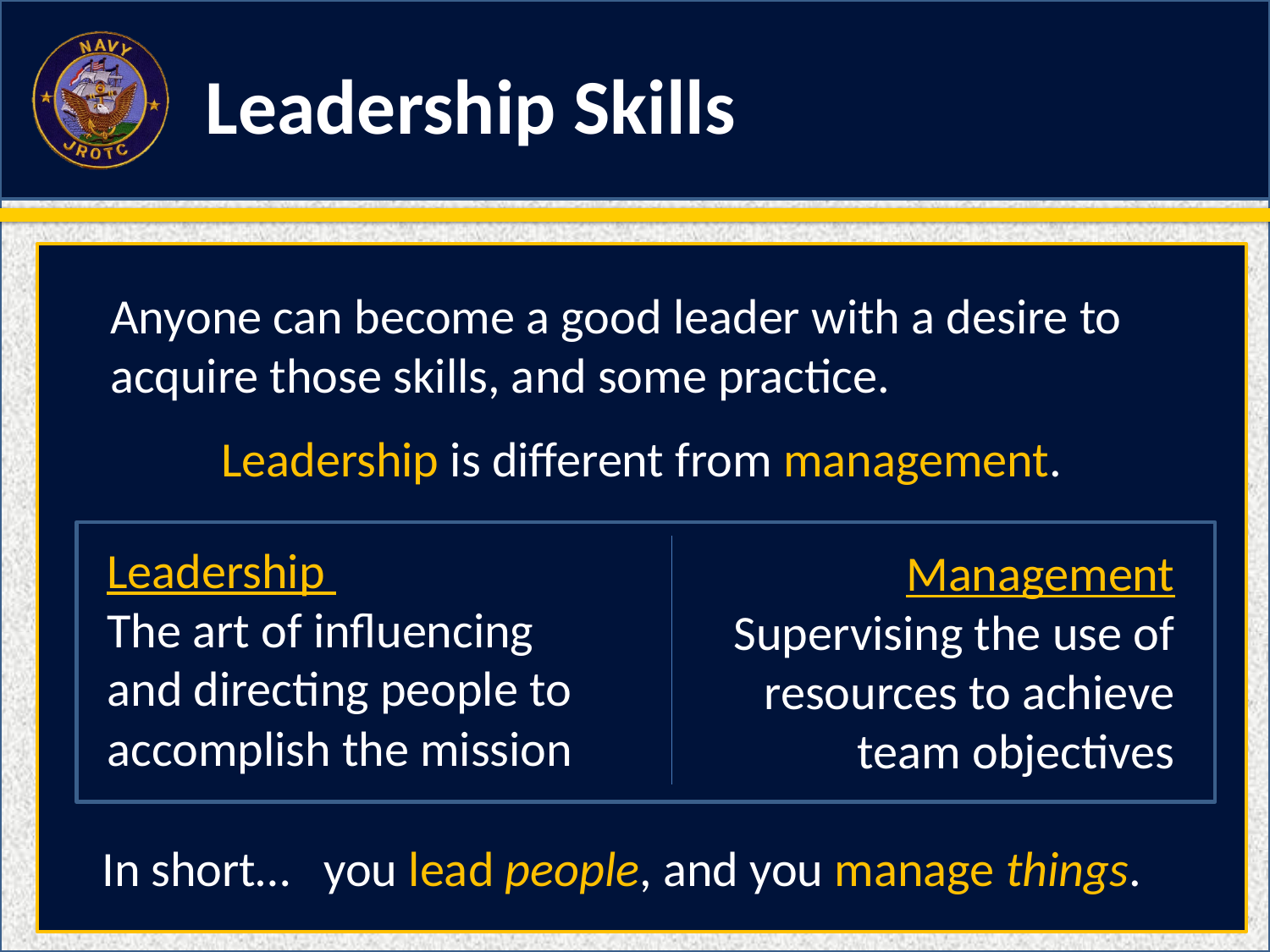

Leadership Skills
Anyone can become a good leader with a desire to acquire those skills, and some practice.

Leadership is different from management.

Leadership
The art of influencing and directing people to accomplish the mission
Management
Supervising the use of resources to achieve team objectives
In short…   you lead people, and you manage things.